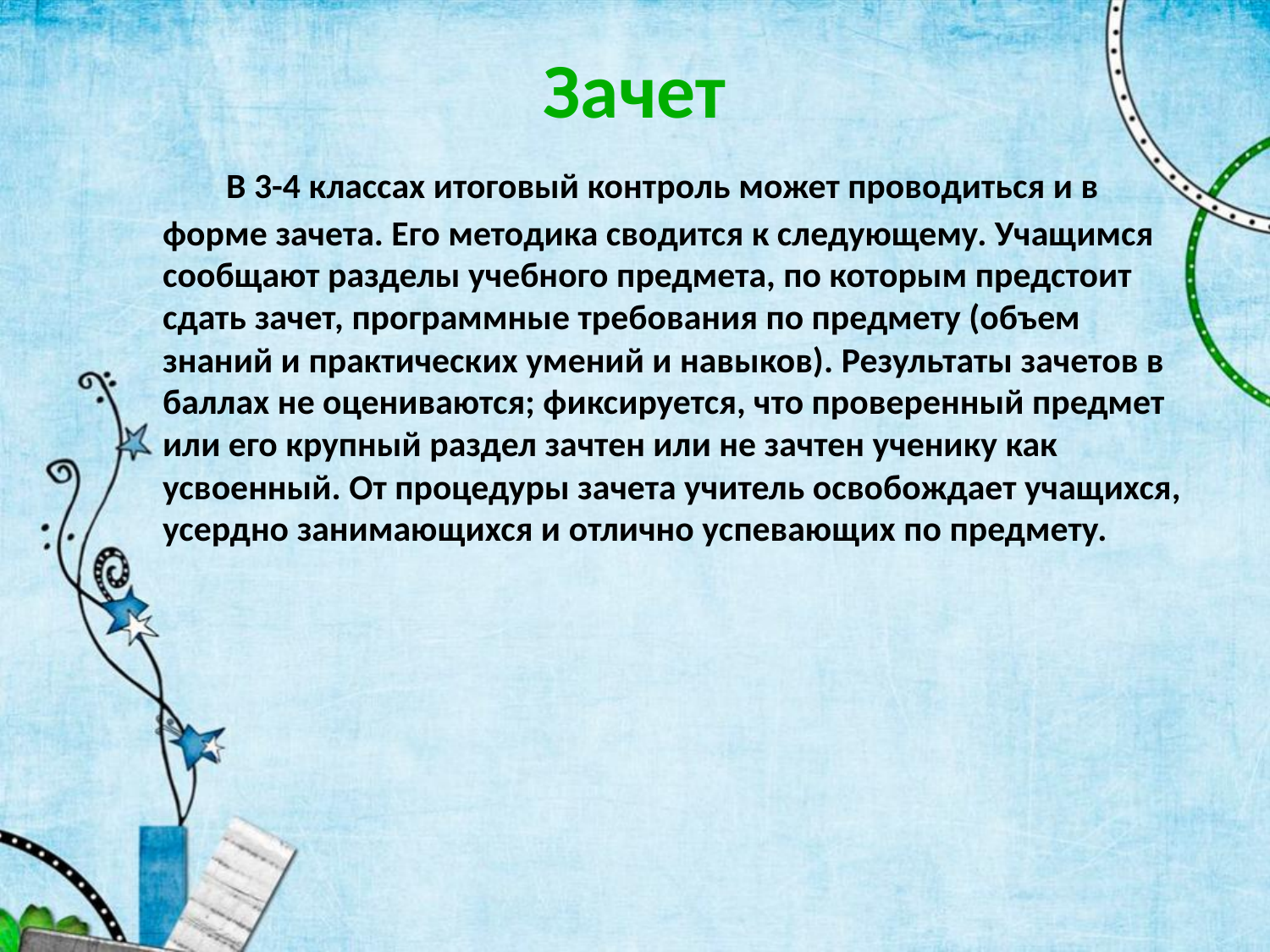

Зачет
     В 3-4 классах итоговый контроль может проводиться и в форме зачета. Его методика сводится к следующему. Учащимся сообщают разделы учебного предмета, по которым предстоит сдать зачет, программные требования по предмету (объем знаний и практических умений и навыков). Результаты зачетов в баллах не оцениваются; фиксируется, что проверенный предмет или его крупный раздел зачтен или не зачтен ученику как усвоенный. От процедуры зачета учитель освобождает учащихся, усердно занимающихся и отлично успевающих по предмету.